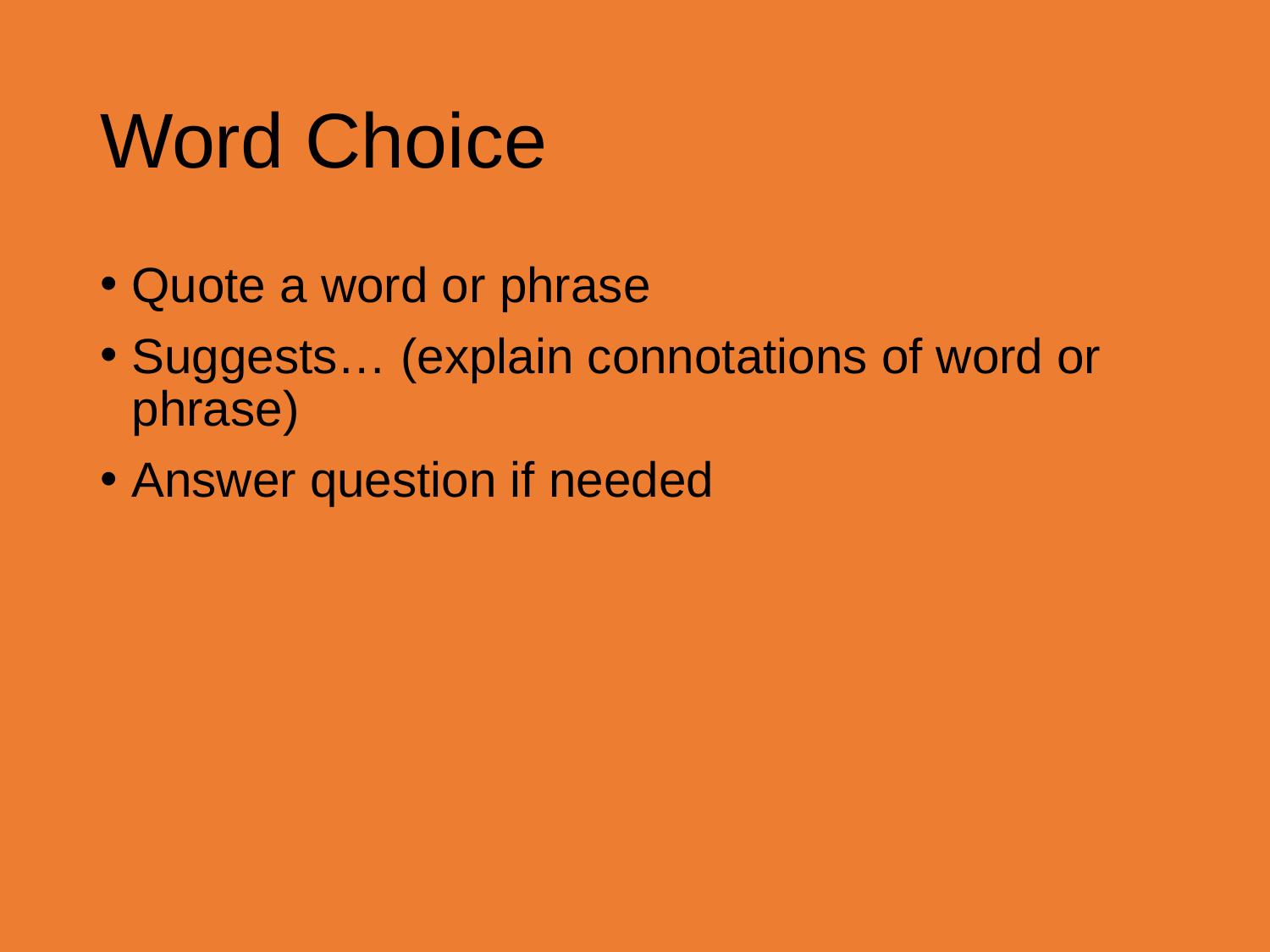

# Word Choice
Quote a word or phrase
Suggests… (explain connotations of word or phrase)
Answer question if needed